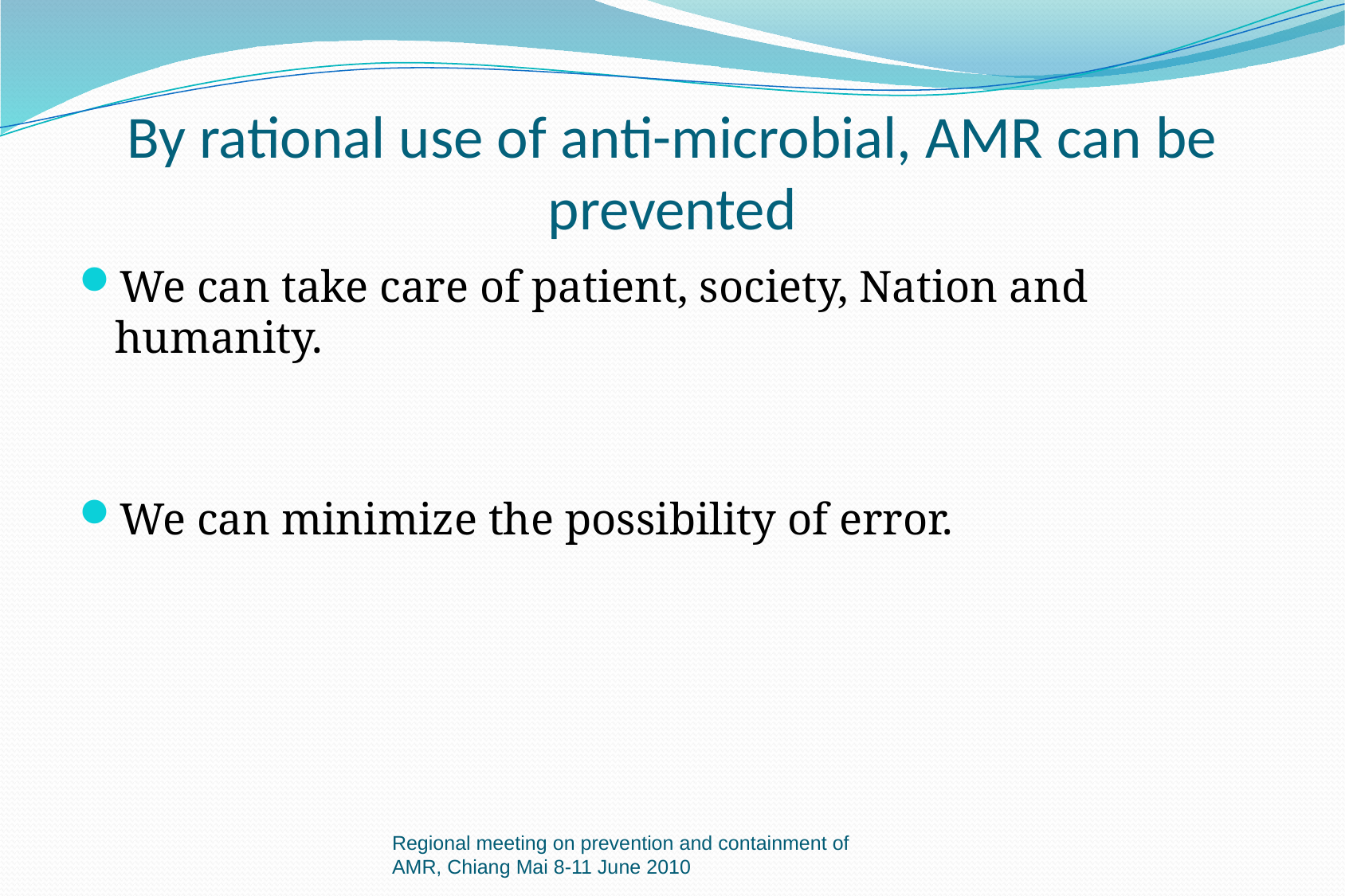

# By rational use of anti-microbial, AMR can be prevented
We can take care of patient, society, Nation and humanity.

We can minimize the possibility of error.
Regional meeting on prevention and containment of AMR, Chiang Mai 8-11 June 2010